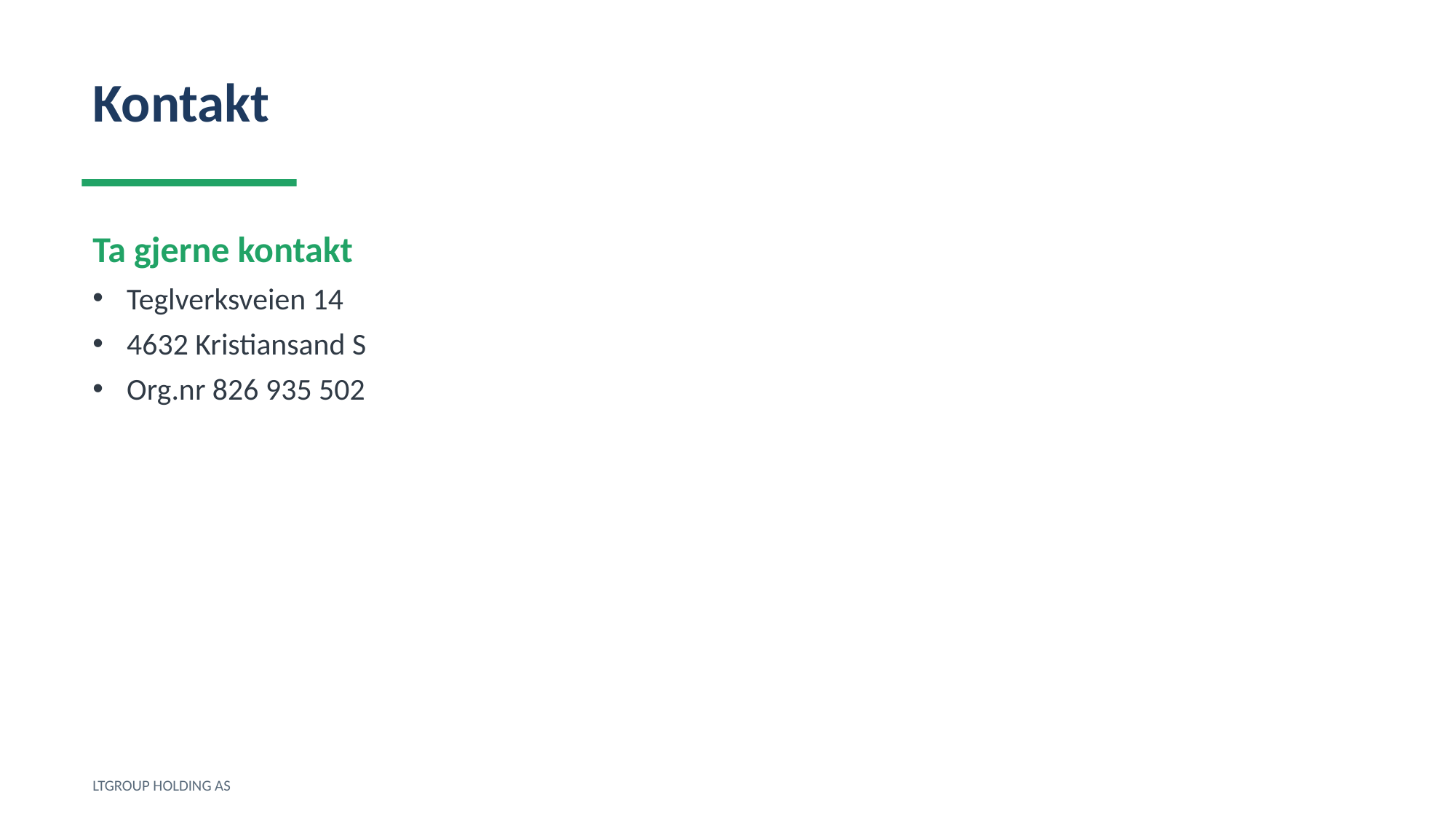

Kontakt

Ta gjerne kontakt
Teglverksveien 14
4632 Kristiansand S
Org.nr 826 935 502
LTGROUP HOLDING AS